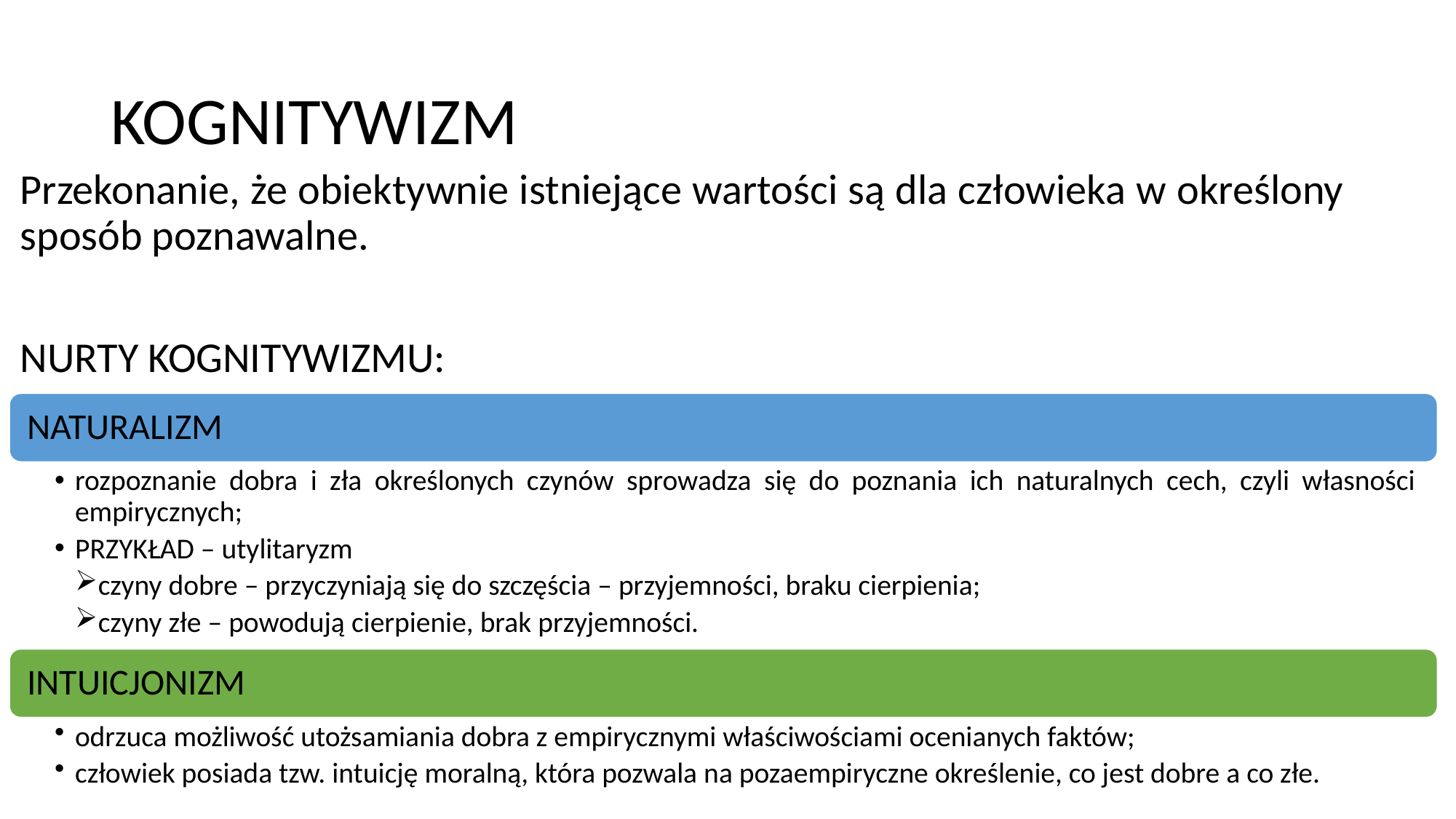

# KOGNITYWIZM
Przekonanie, że obiektywnie istniejące wartości są dla człowieka w określony sposób poznawalne.

NURTY KOGNITYWIZMU:

NATURALIZM
rozpoznanie dobra i zła określonych czynów sprowadza się do poznania ich naturalnych cech, czyli własności empirycznych;
PRZYKŁAD – utylitaryzm
czyny dobre – przyczyniają się do szczęścia – przyjemności, braku cierpienia;
czyny złe – powodują cierpienie, brak przyjemności.
INTUICJONIZM
odrzuca możliwość utożsamiania dobra z empirycznymi właściwościami ocenianych faktów;
człowiek posiada tzw. intuicję moralną, która pozwala na pozaempiryczne określenie, co jest dobre a co złe.